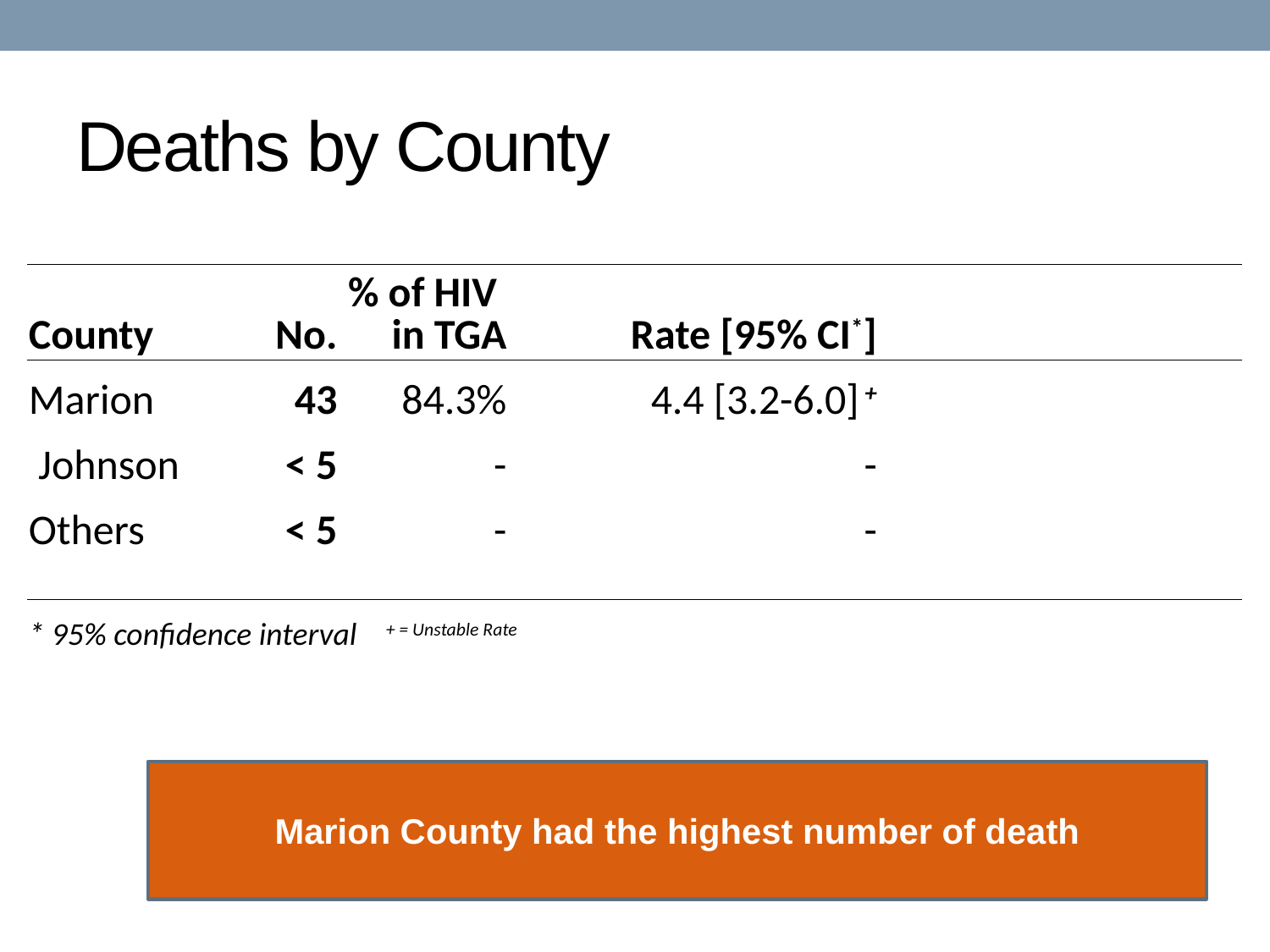

# Deaths by County
| County | No. | % of HIV in TGA | Rate [95% CI\*] |  |
| --- | --- | --- | --- | --- |
| Marion | 43 | 84.3% | 4.4 [3.2-6.0] + |  |
| Johnson | < 5 | - | - |  |
| Others | < 5 | - | - |  |
|  |  |  |  |  |
| \* 95% confidence interval + = Unstable Rate |  |  |  |  |
Marion County had the highest number of death